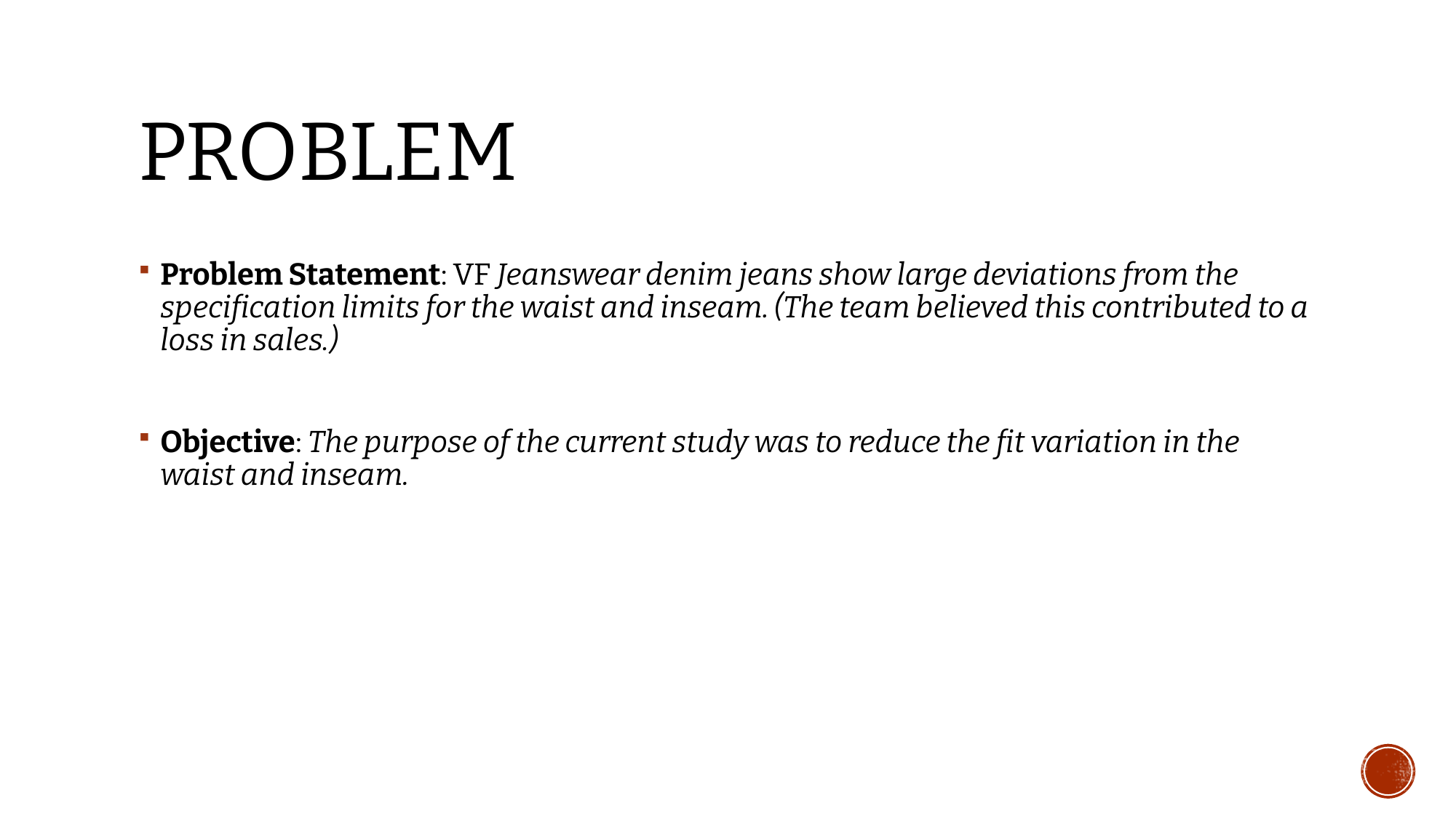

# PROBLEM
Problem Statement: VF Jeanswear denim jeans show large deviations from the specification limits for the waist and inseam. (The team believed this contributed to a loss in sales.)

Objective: The purpose of the current study was to reduce the fit variation in the waist and inseam.